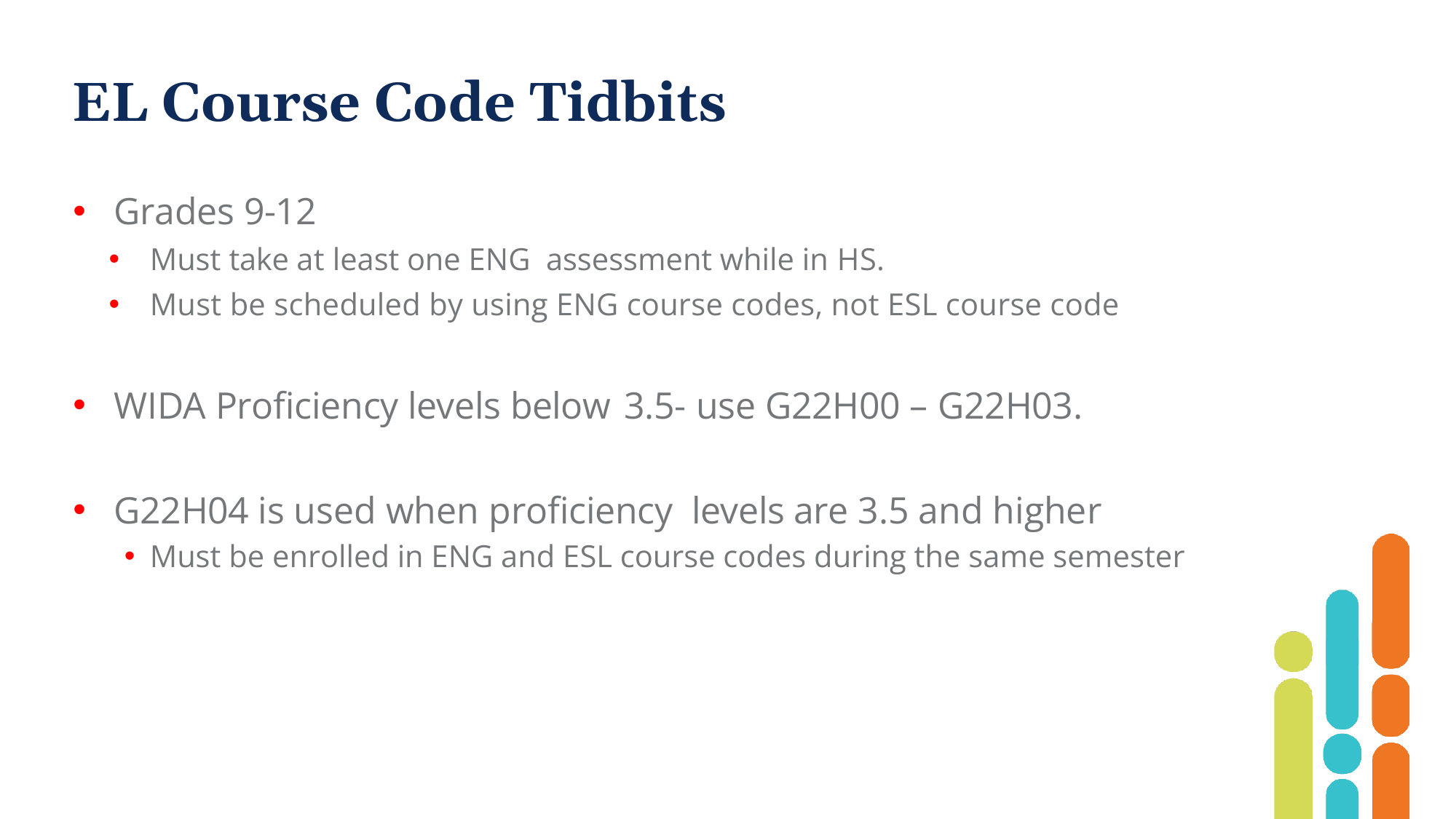

# EL Course Code Tidbits
Grades 9-12
Must take at least one ENG  assessment while in HS.
Must be scheduled by using ENG course codes, not ESL course code

WIDA Proficiency levels below 3.5- use G22H00 – G22H03.

G22H04 is used when proficiency  levels are 3.5 and higher
Must be enrolled in ENG and ESL course codes during the same semester